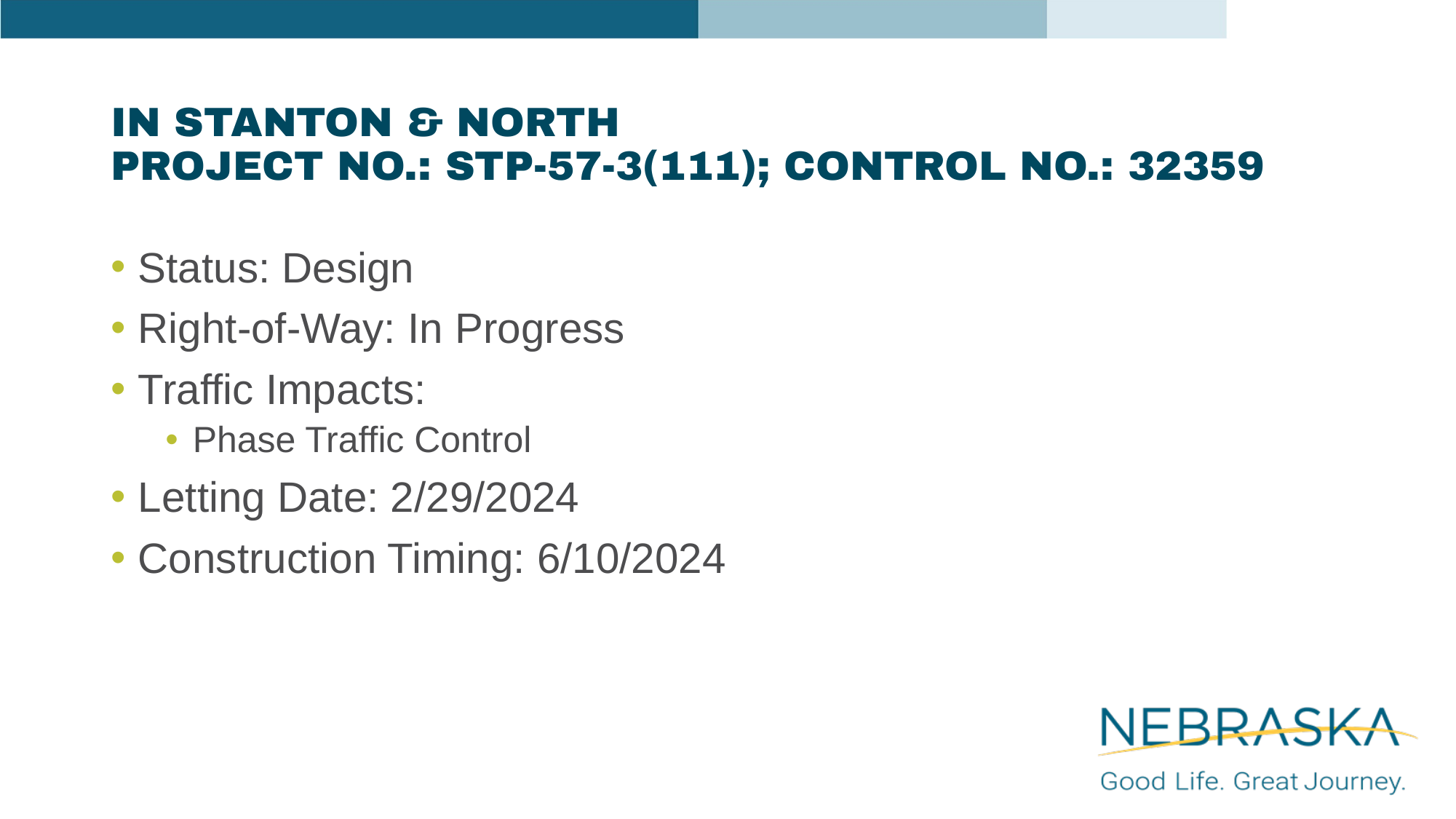

# In Stanton & North Project NO.: STP-57-3(111); Control NO.: 32359
Status: Design
Right-of-Way: In Progress
Traffic Impacts:
Phase Traffic Control
Letting Date: 2/29/2024
Construction Timing: 6/10/2024